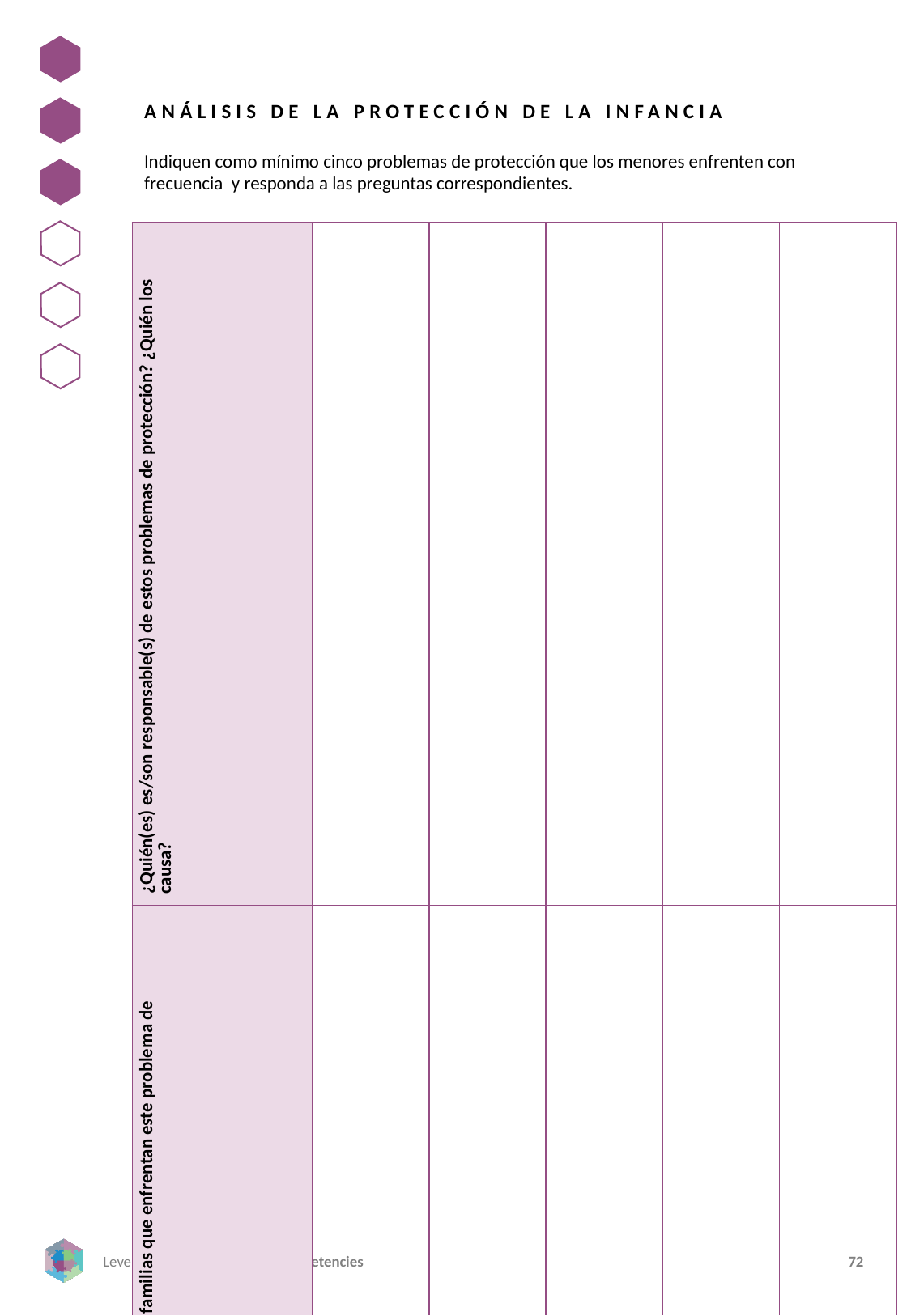

ANÁLISIS DE LA PROTECCIÓN DE LA INFANCIA

Indiquen como mínimo cinco problemas de protección que los menores enfrenten con frecuencia  y responda a las preguntas correspondientes.

| ¿Quién(es) es/son responsable(s) de estos problemas de protección? ¿Quién los causa? |  |  |  |  |  |
| --- | --- | --- | --- | --- | --- |
| ¿Quién(es) es/son vulnerable(s)? ¿Cuáles son las características de los/as menores y las familias que enfrentan este problema de protección? |  |  |  |  |  |
| ¿Cómo definiría o explicaría este problema de protección? Proponga una definición. |  |  |  |  |  |
| Problemas de protección de la infancia más frecuentes |  |  |  |  |  |